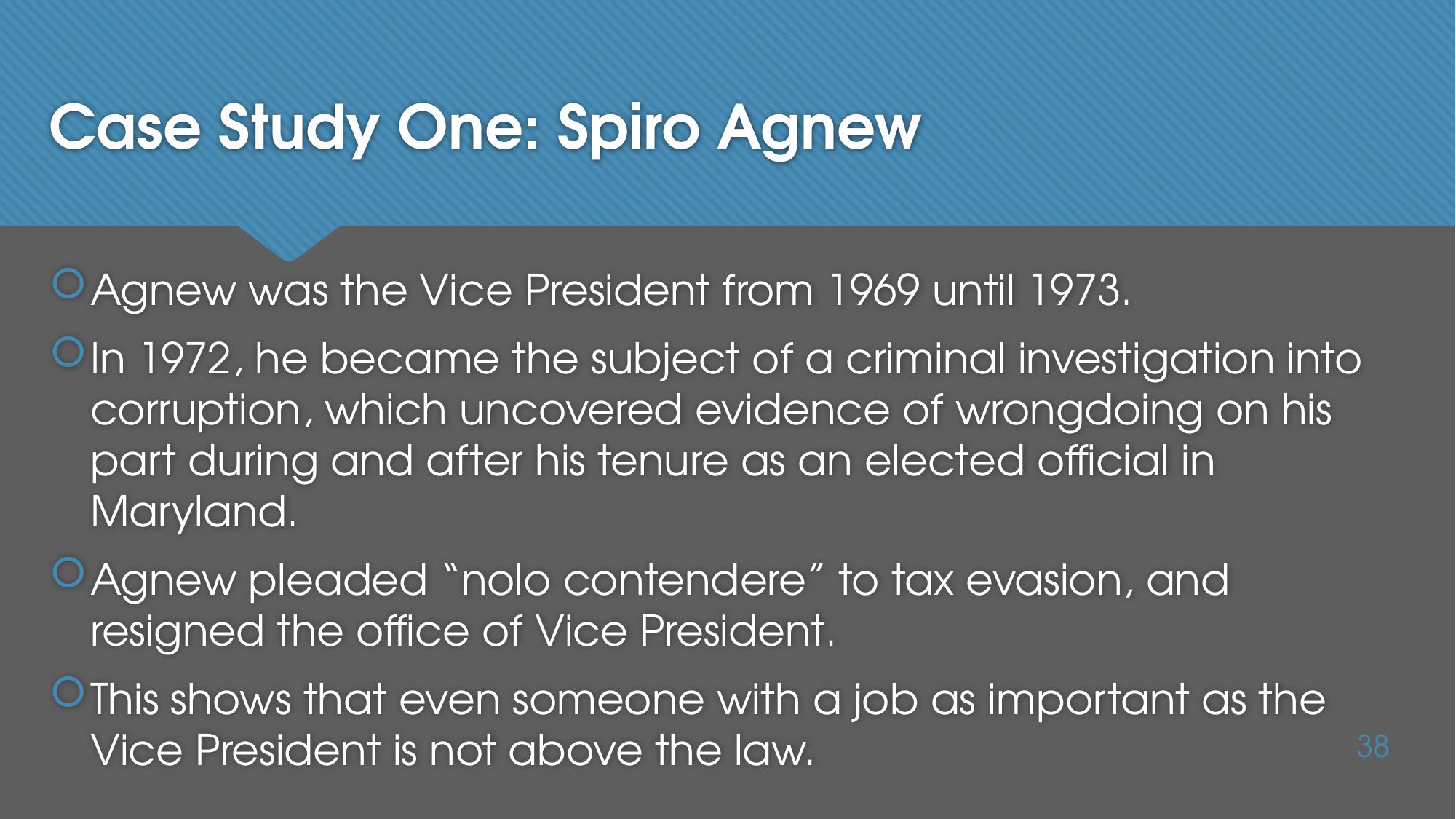

# Case Study One: Spiro Agnew
Agnew was the Vice President from 1969 until 1973.
In 1972, he became the subject of a criminal investigation into corruption, which uncovered evidence of wrongdoing on his part during and after his tenure as an elected official in Maryland.
Agnew pleaded “nolo contendere” to tax evasion, and resigned the office of Vice President.
This shows that even someone with a job as important as the Vice President is not above the law.

38